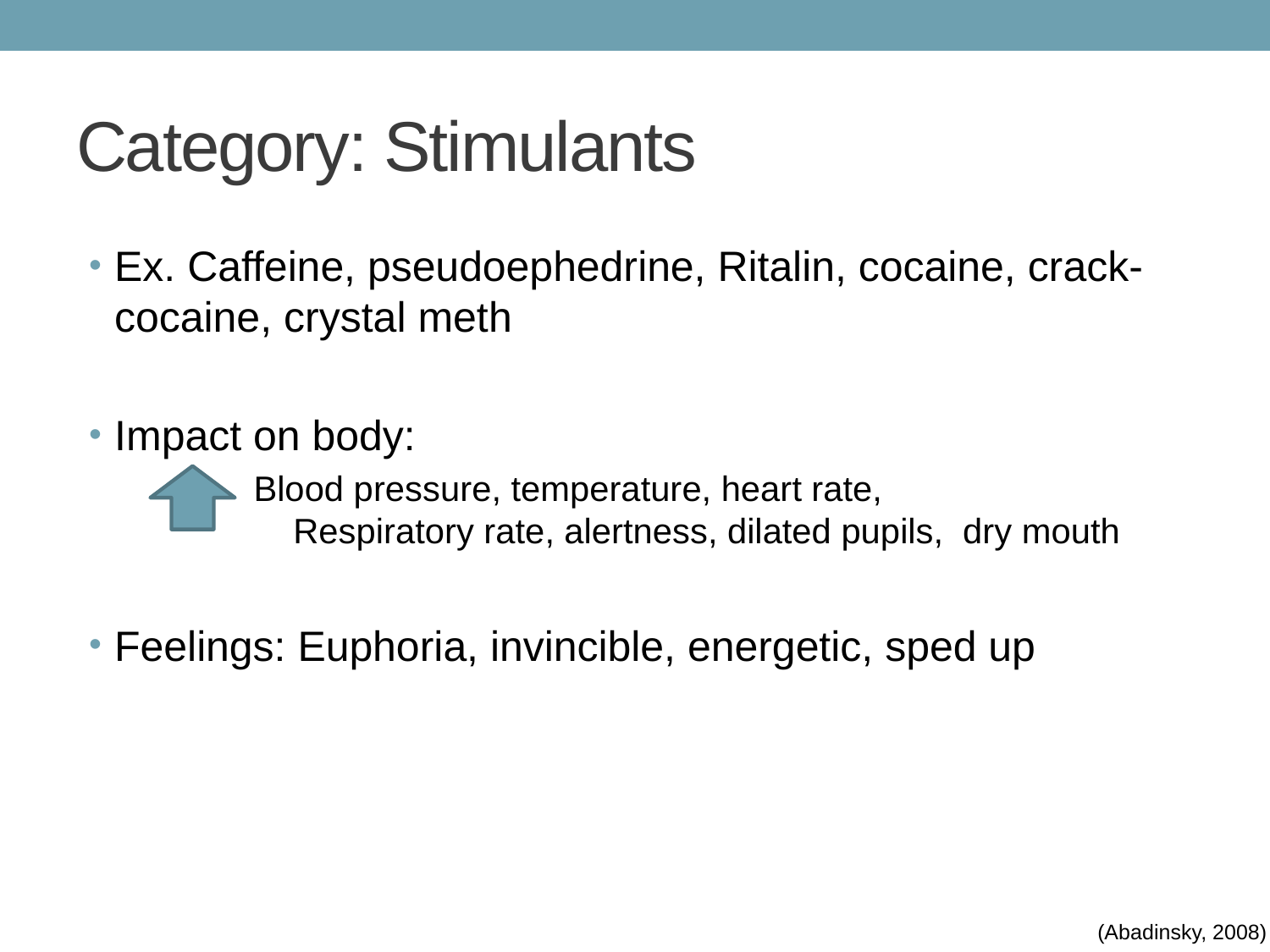

# Category: Stimulants
Ex. Caffeine, pseudoephedrine, Ritalin, cocaine, crack-cocaine, crystal meth

Impact on body:
             Blood pressure, temperature, heart rate, 			    Respiratory rate, alertness, dilated pupils,  dry mouth

Feelings: Euphoria, invincible, energetic, sped up

(Abadinsky, 2008)